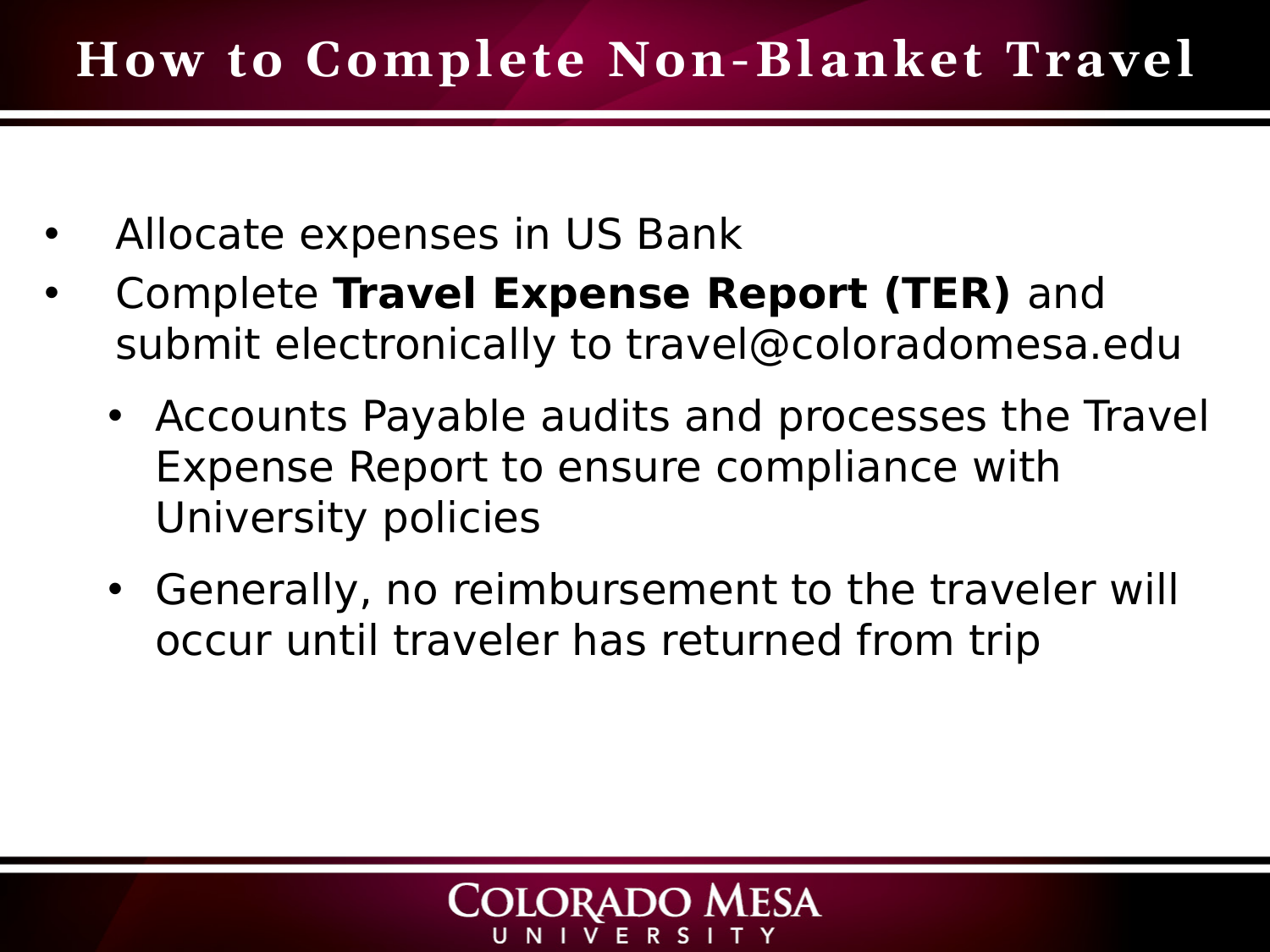

How to Complete Non-Blanket Travel
Allocate expenses in US Bank
Complete Travel Expense Report (TER) and submit electronically to travel@coloradomesa.edu
Accounts Payable audits and processes the Travel Expense Report to ensure compliance with University policies
Generally, no reimbursement to the traveler will occur until traveler has returned from trip